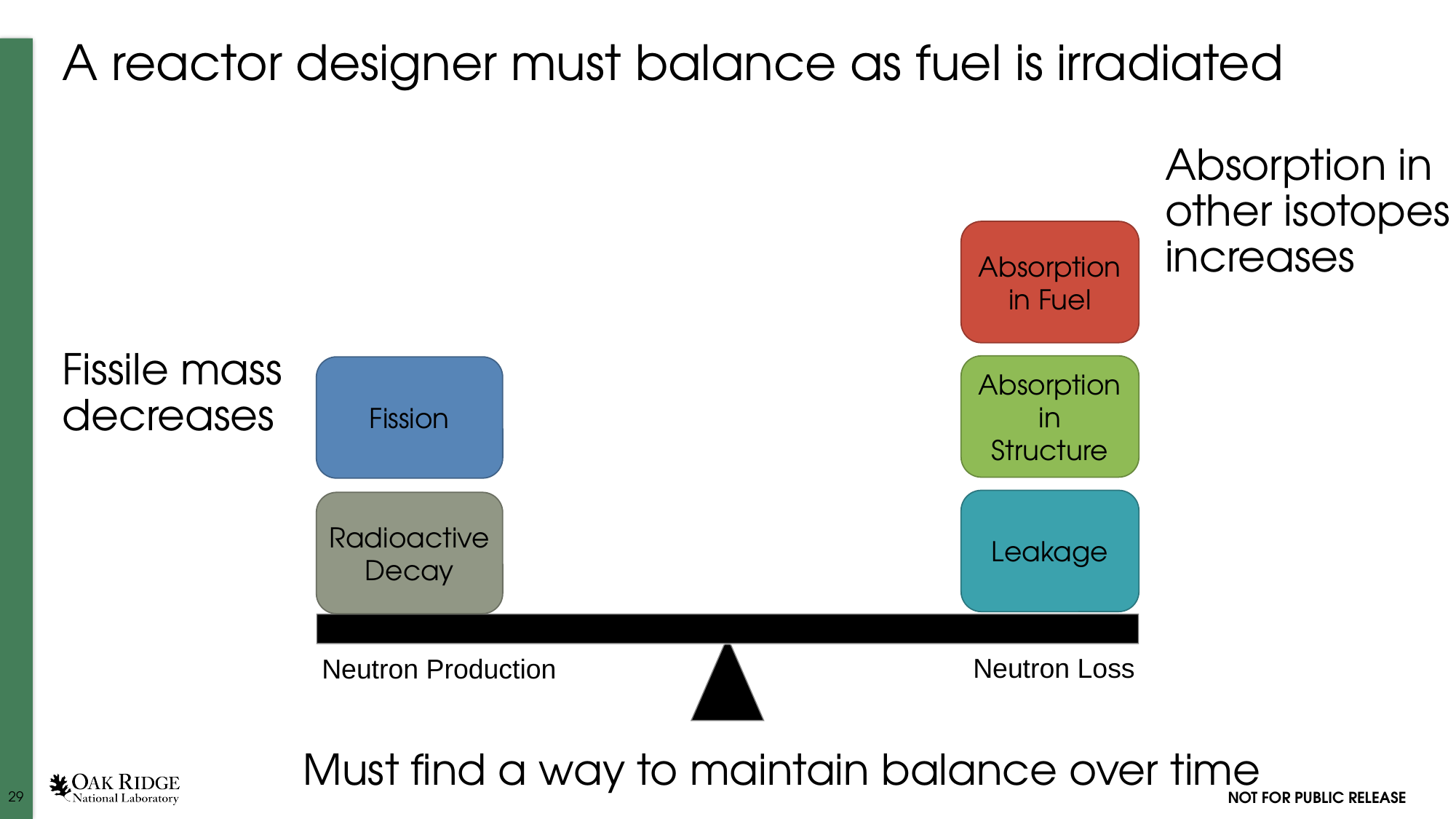

# A reactor designer must balance as fuel is irradiated
Absorption in other isotopes increases
Absorption in Fuel
Fissile mass decreases
Absorption in Structure
Fission
Leakage
Radioactive Decay

Neutron Loss
Neutron Production
Must find a way to maintain balance over time